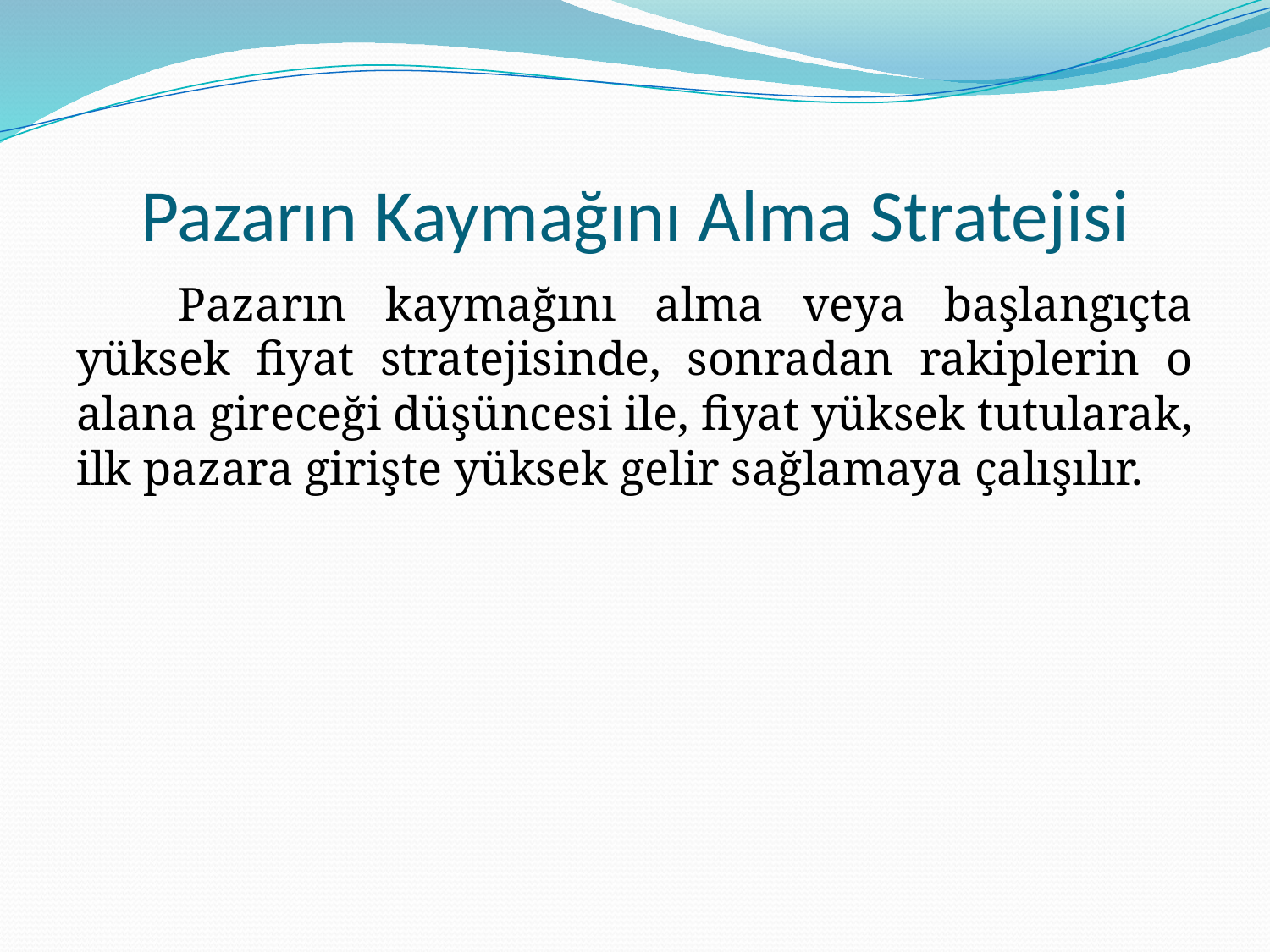

# Pazarın Kaymağını Alma Stratejisi
Pazarın kaymağını alma veya başlangıçta yüksek fiyat stratejisinde, sonradan rakiplerin o alana gireceği düşüncesi ile, fiyat yüksek tutularak, ilk pazara girişte yüksek gelir sağlamaya çalışılır.